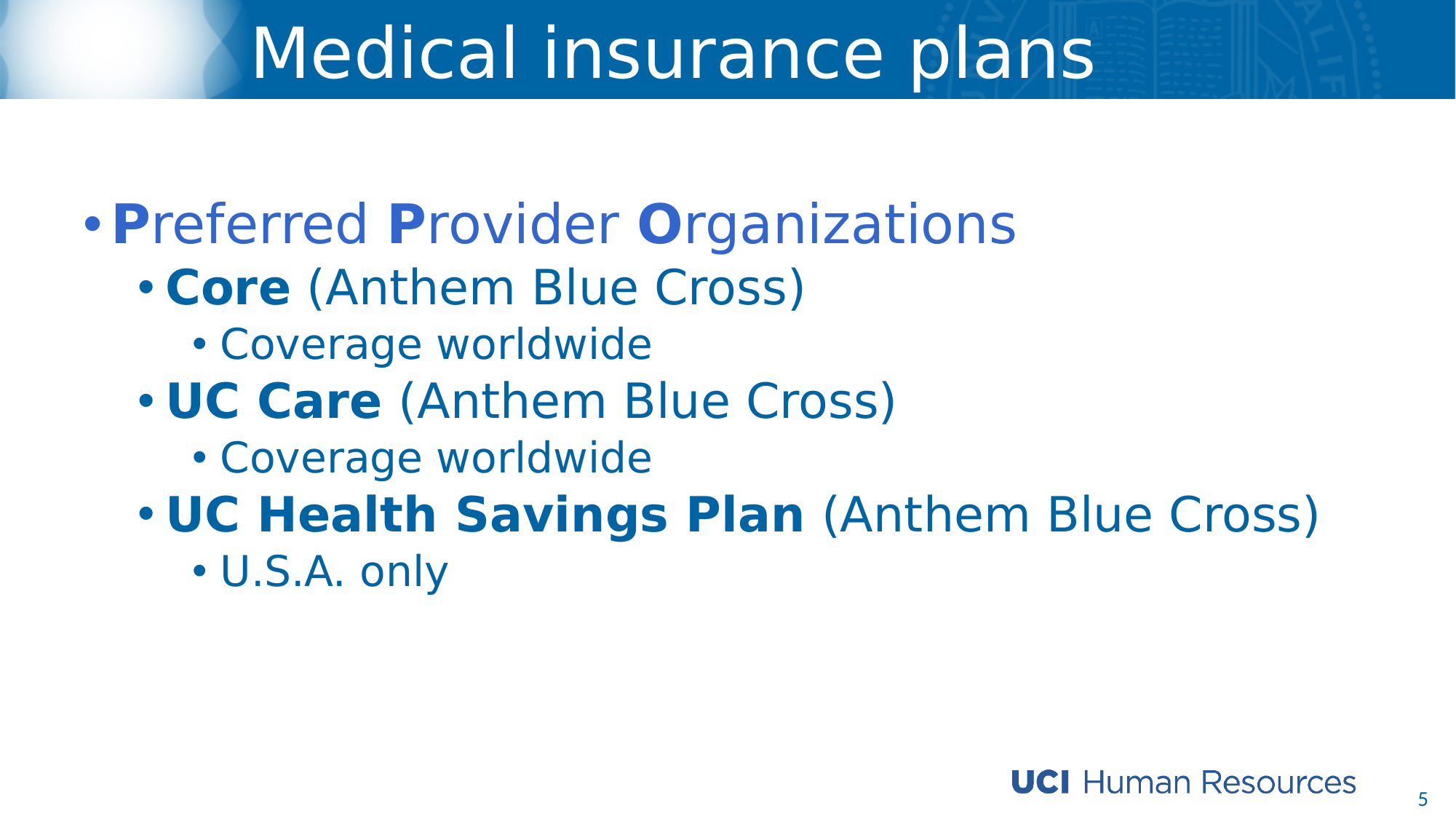

# Medical insurance plans
Preferred Provider Organizations
Core (Anthem Blue Cross)
Coverage worldwide
UC Care (Anthem Blue Cross)
Coverage worldwide
UC Health Savings Plan (Anthem Blue Cross)
U.S.A. only
5